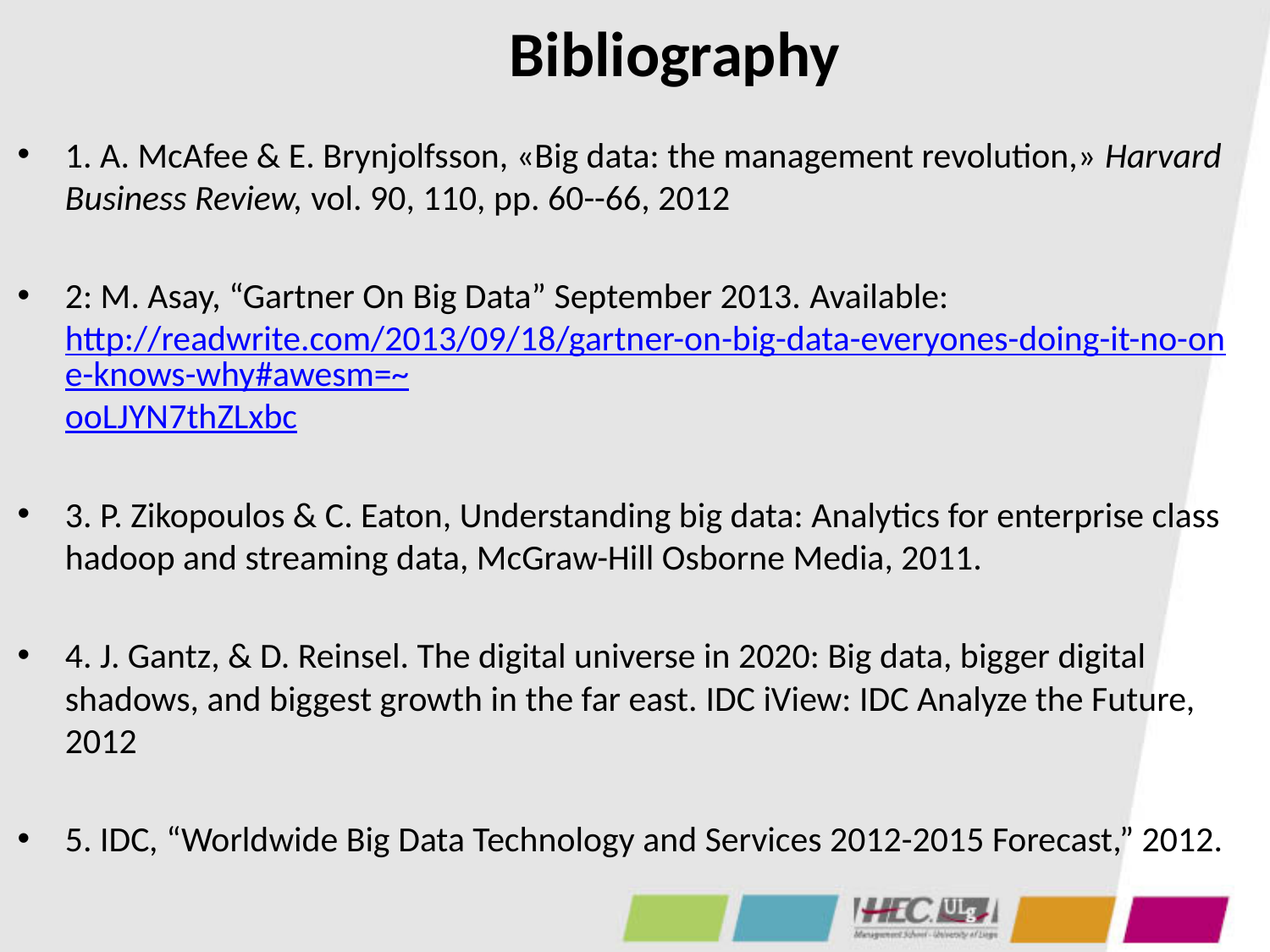

# Bibliography

1. A. McAfee & E. Brynjolfsson, «Big data: the management revolution,» Harvard Business Review, vol. 90, 110, pp. 60--66, 2012

2: M. Asay, “Gartner On Big Data” September 2013. Available: http://readwrite.com/2013/09/18/gartner-on-big-data-everyones-doing-it-no-one-knows-why#awesm=~ooLJYN7thZLxbc

3. P. Zikopoulos & C. Eaton, Understanding big data: Analytics for enterprise class hadoop and streaming data, McGraw-Hill Osborne Media, 2011.

4. J. Gantz, & D. Reinsel. The digital universe in 2020: Big data, bigger digital shadows, and biggest growth in the far east. IDC iView: IDC Analyze the Future, 2012

5. IDC, “Worldwide Big Data Technology and Services 2012-2015 Forecast,” 2012.